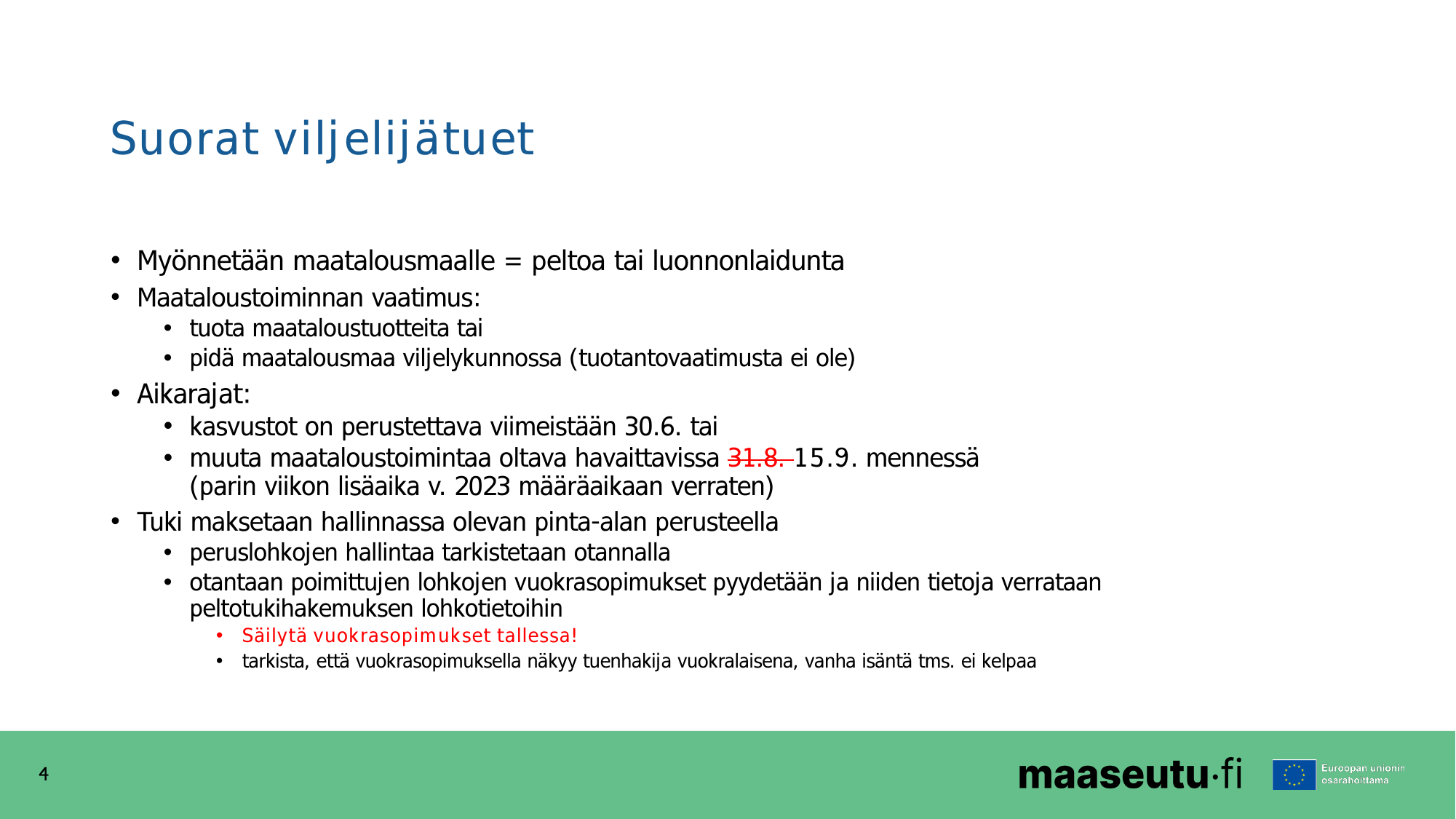

# Suorat viljelijätuet
Myönnetään maatalousmaalle = peltoa tai luonnonlaidunta
Maataloustoiminnan vaatimus:
tuota maataloustuotteita tai
pidä maatalousmaa viljelykunnossa (tuotantovaatimusta ei ole)
Aikarajat:
kasvustot on perustettava viimeistään 30.6. tai
muuta maataloustoimintaa oltava havaittavissa 31.8. 15.9. mennessä
(parin viikon lisäaika v. 2023 määräaikaan verraten)
Tuki maksetaan hallinnassa olevan pinta-alan perusteella
peruslohkojen hallintaa tarkistetaan otannalla
otantaan poimittujen lohkojen vuokrasopimukset pyydetään ja niiden tietoja verrataan peltotukihakemuksen lohkotietoihin
Säilytä vuokrasopimukset tallessa!
tarkista, että vuokrasopimuksella näkyy tuenhakija vuokralaisena, vanha isäntä tms. ei kelpaa